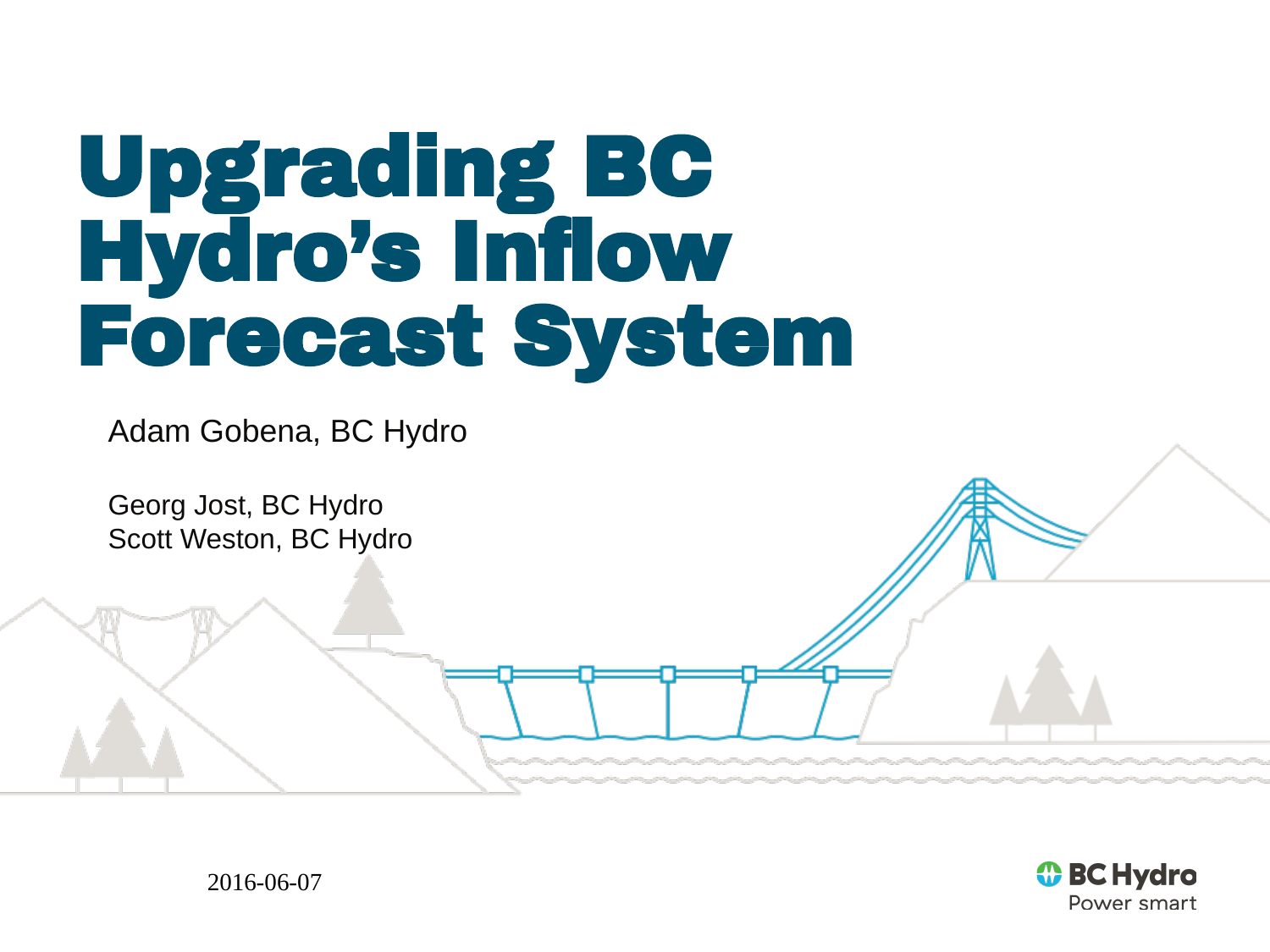

Upgrading BC Hydro’s Inflow Forecast System
Adam Gobena, BC Hydro

Georg Jost, BC Hydro
Scott Weston, BC Hydro
2016-06-07